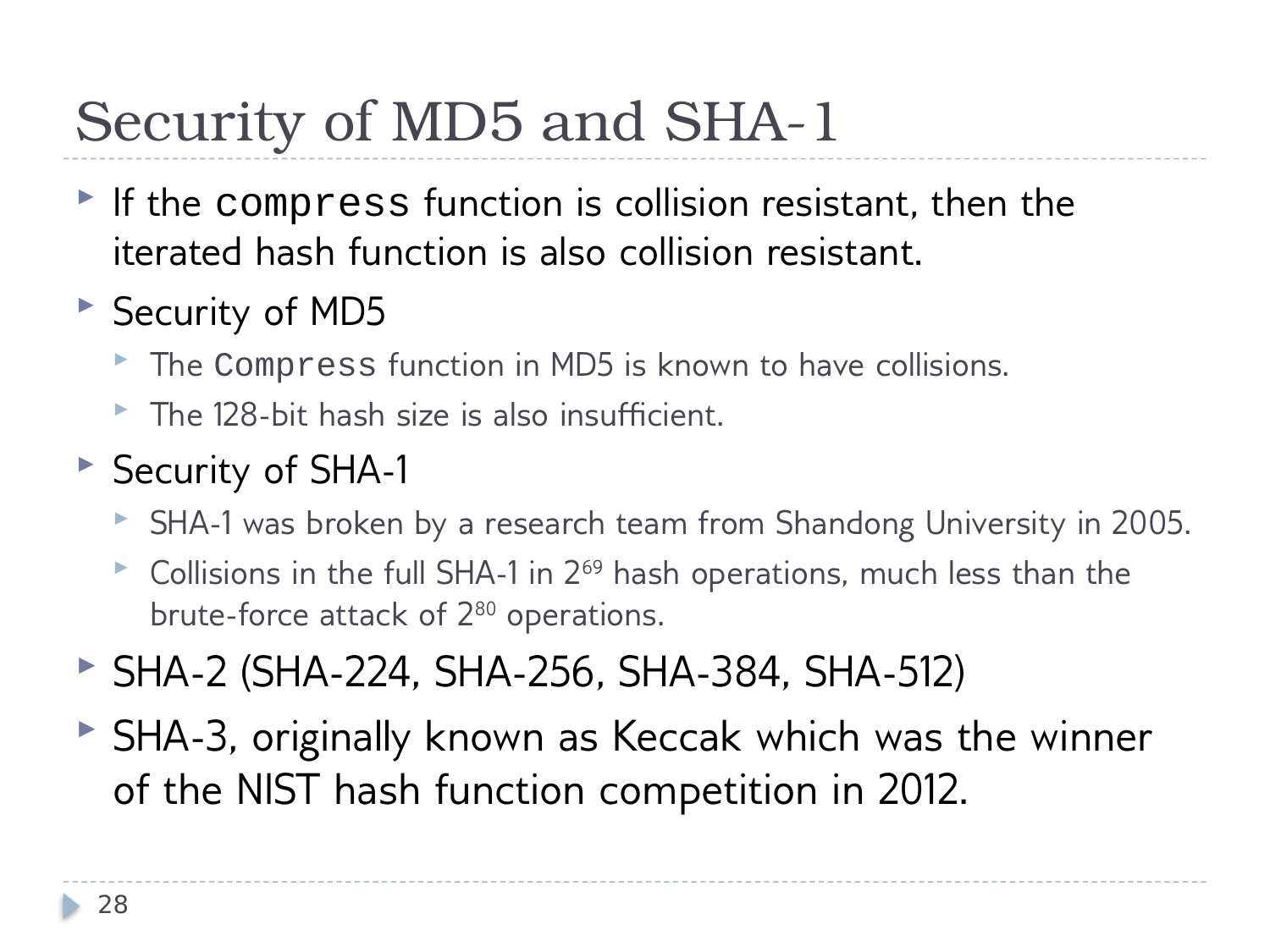

# Security of MD5 and SHA-1
If the compress function is collision resistant, then the iterated hash function is also collision resistant.
Security of MD5
The Compress function in MD5 is known to have collisions.
The 128-bit hash size is also insufficient.
Security of SHA-1
SHA-1 was broken by a research team from Shandong University in 2005.
Collisions in the full SHA-1 in 269 hash operations, much less than the brute-force attack of 280 operations.
SHA-2 (SHA-224, SHA-256, SHA-384, SHA-512)
SHA-3, originally known as Keccak which was the winner of the NIST hash function competition in 2012.
28